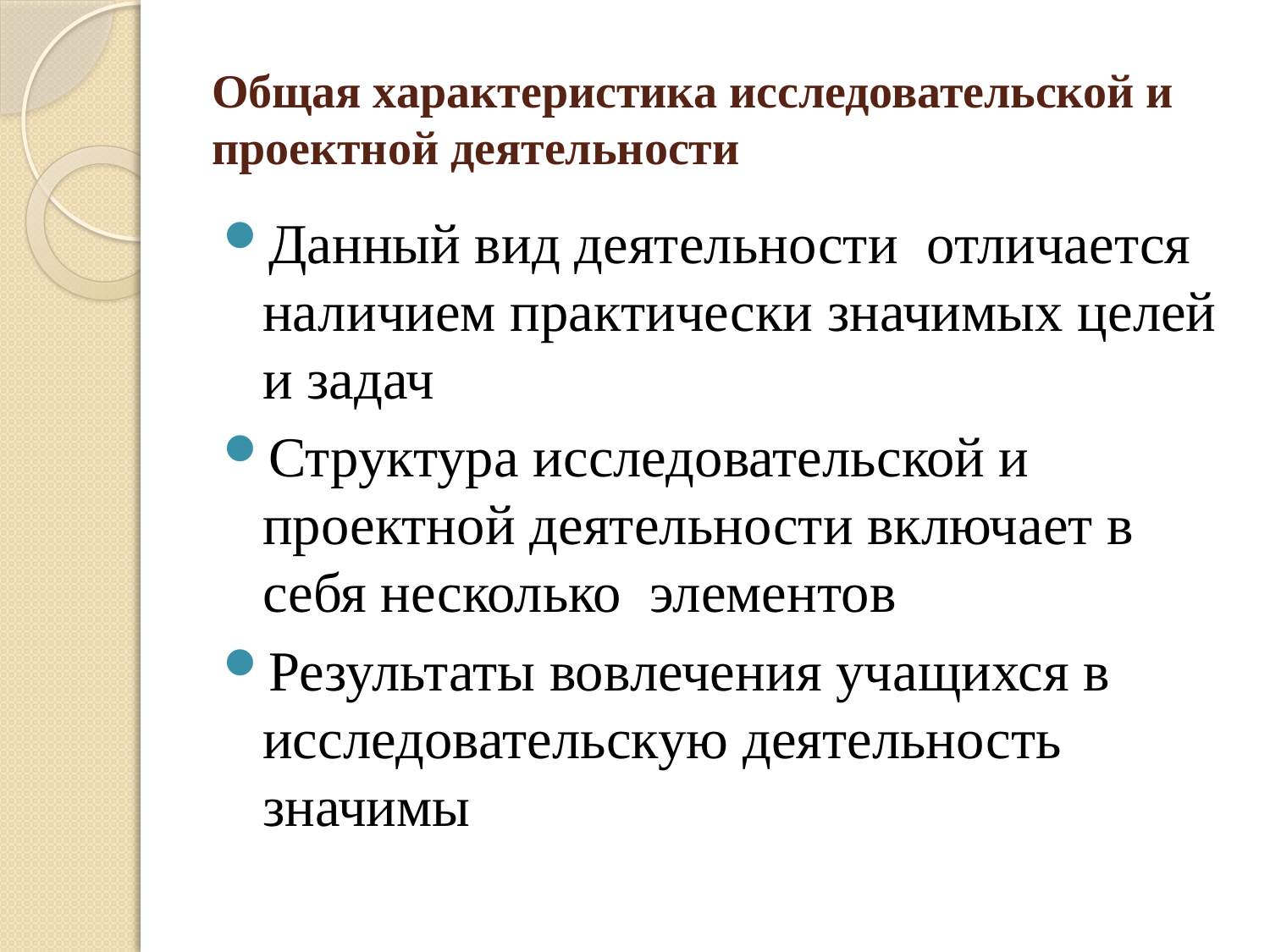

# Общая характеристика исследовательской и проектной деятельности
Данный вид деятельности  отличается наличием практически значимых целей и задач
Структура исследовательской и проектной деятельности включает в себя несколько  элементов
Результаты вовлечения учащихся в исследовательскую деятельность значимы